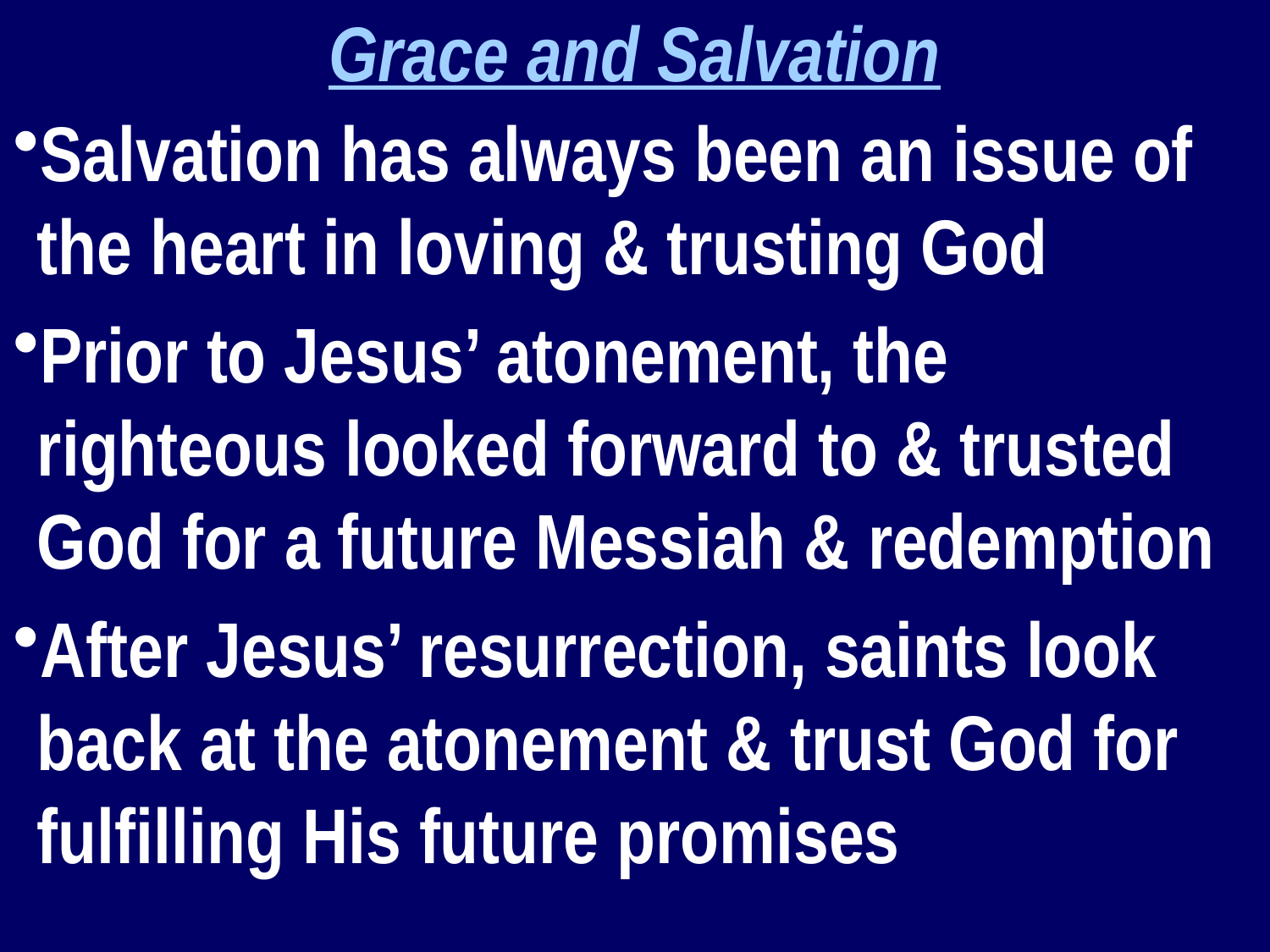

Grace and Salvation
Salvation has always been an issue of the heart in loving & trusting God
Prior to Jesus’ atonement, the righteous looked forward to & trusted God for a future Messiah & redemption
After Jesus’ resurrection, saints look back at the atonement & trust God for fulfilling His future promises